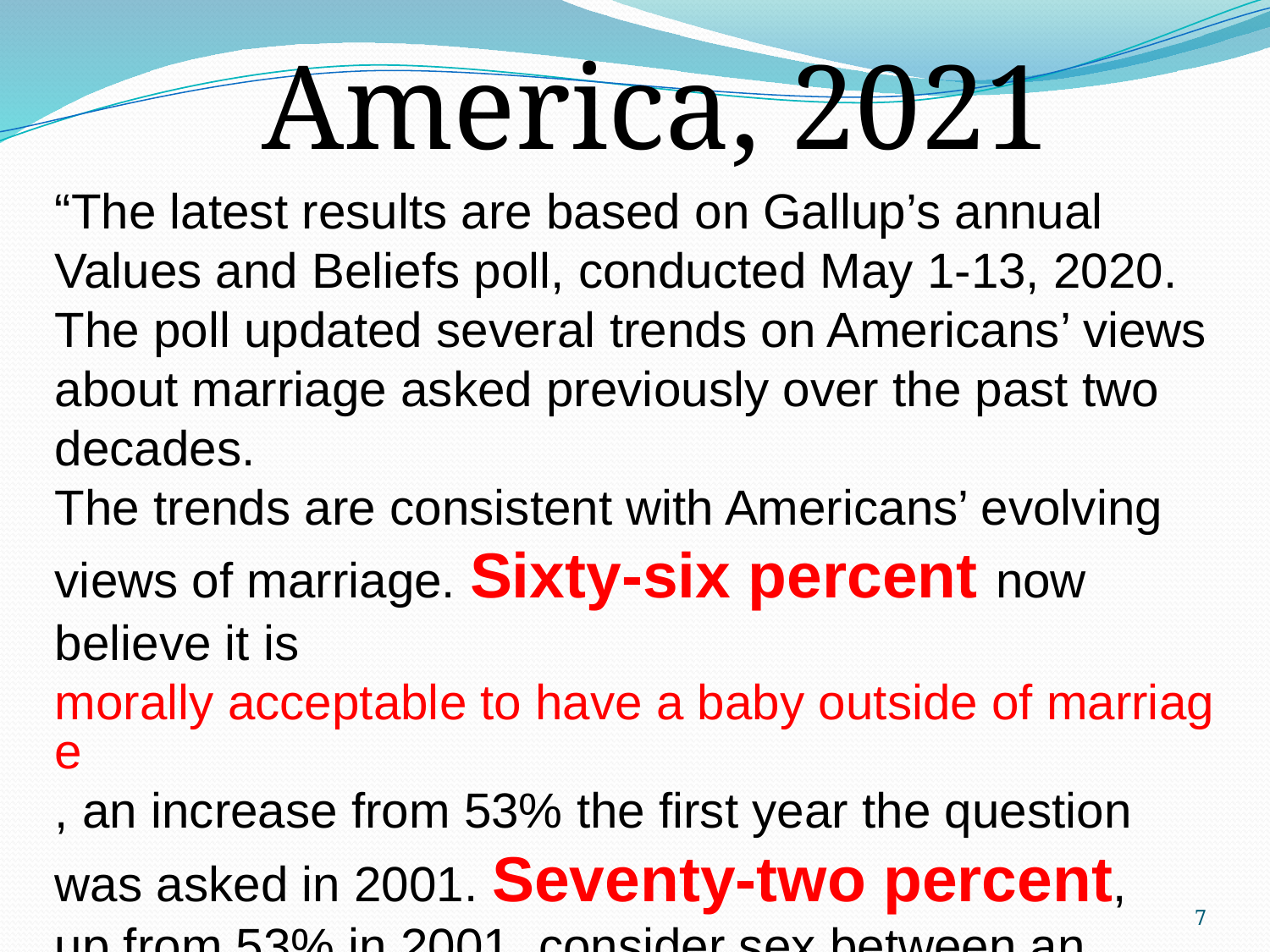

America, 2021
“The latest results are based on Gallup’s annual Values and Beliefs poll, conducted May 1-13, 2020. The poll updated several trends on Americans’ views about marriage asked previously over the past two decades.
The trends are consistent with Americans’ evolving views of marriage. Sixty-six percent now believe it is morally acceptable to have a baby outside of marriage, an increase from 53% the first year the question was asked in 2001. Seventy-two percent, up from 53% in 2001, consider sex between an unmarried man and woman morally acceptable.”
 (https://news.gallup.com/poll/316223/fewer-say-important-parents-married.aspx)

7